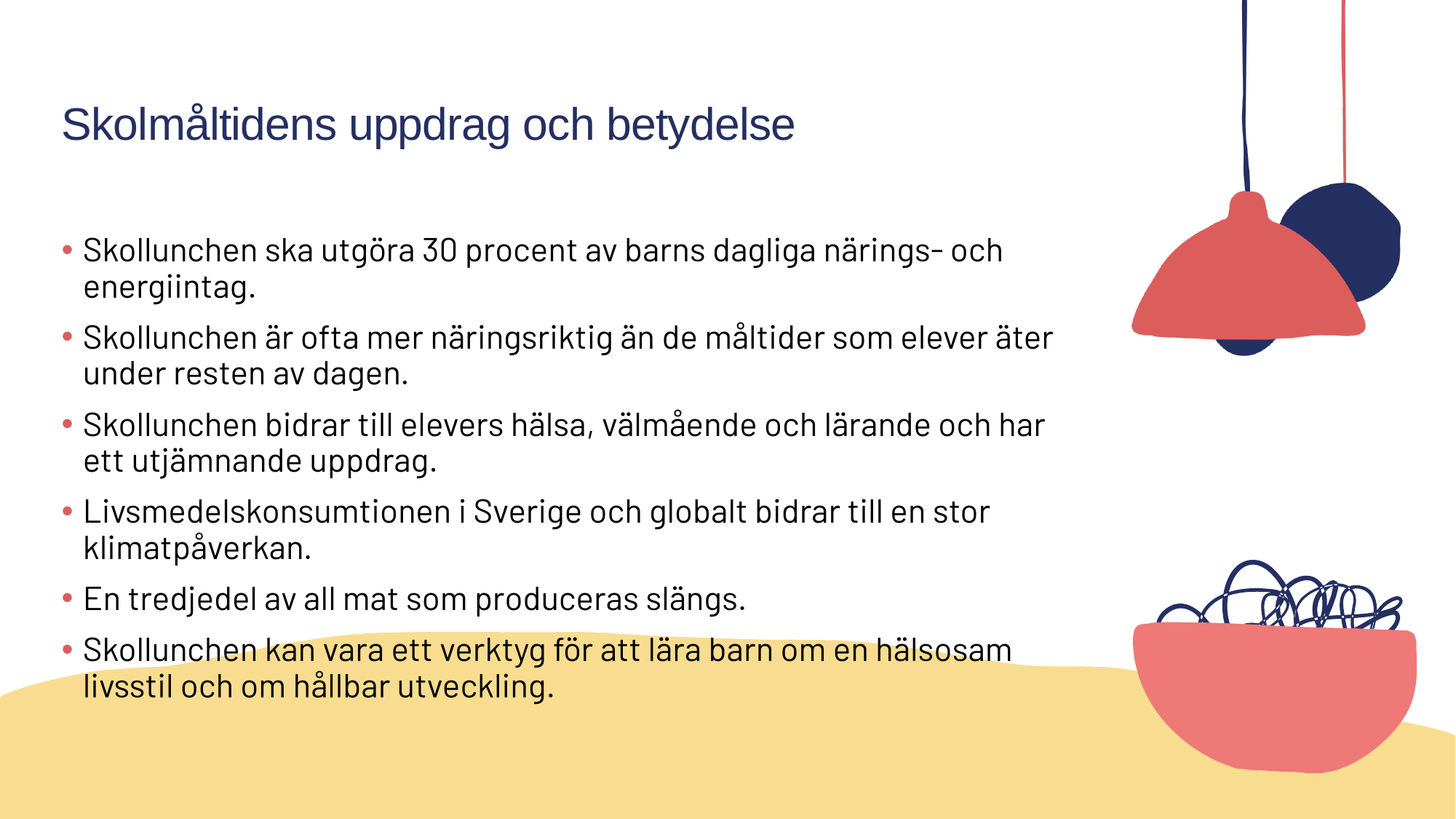

# Skolmåltidens uppdrag och betydelse
Skollunchen ska utgöra 30 procent av barns dagliga närings- och energiintag.
Skollunchen är ofta mer näringsriktig än de måltider som elever äter under resten av dagen.
Skollunchen bidrar till elevers hälsa, välmående och lärande och har ett utjämnande uppdrag.
Livsmedelskonsumtionen i Sverige och globalt bidrar till en stor klimatpåverkan.
En tredjedel av all mat som produceras slängs.
Skollunchen kan vara ett verktyg för att lära barn om en hälsosam livsstil och om hållbar utveckling.